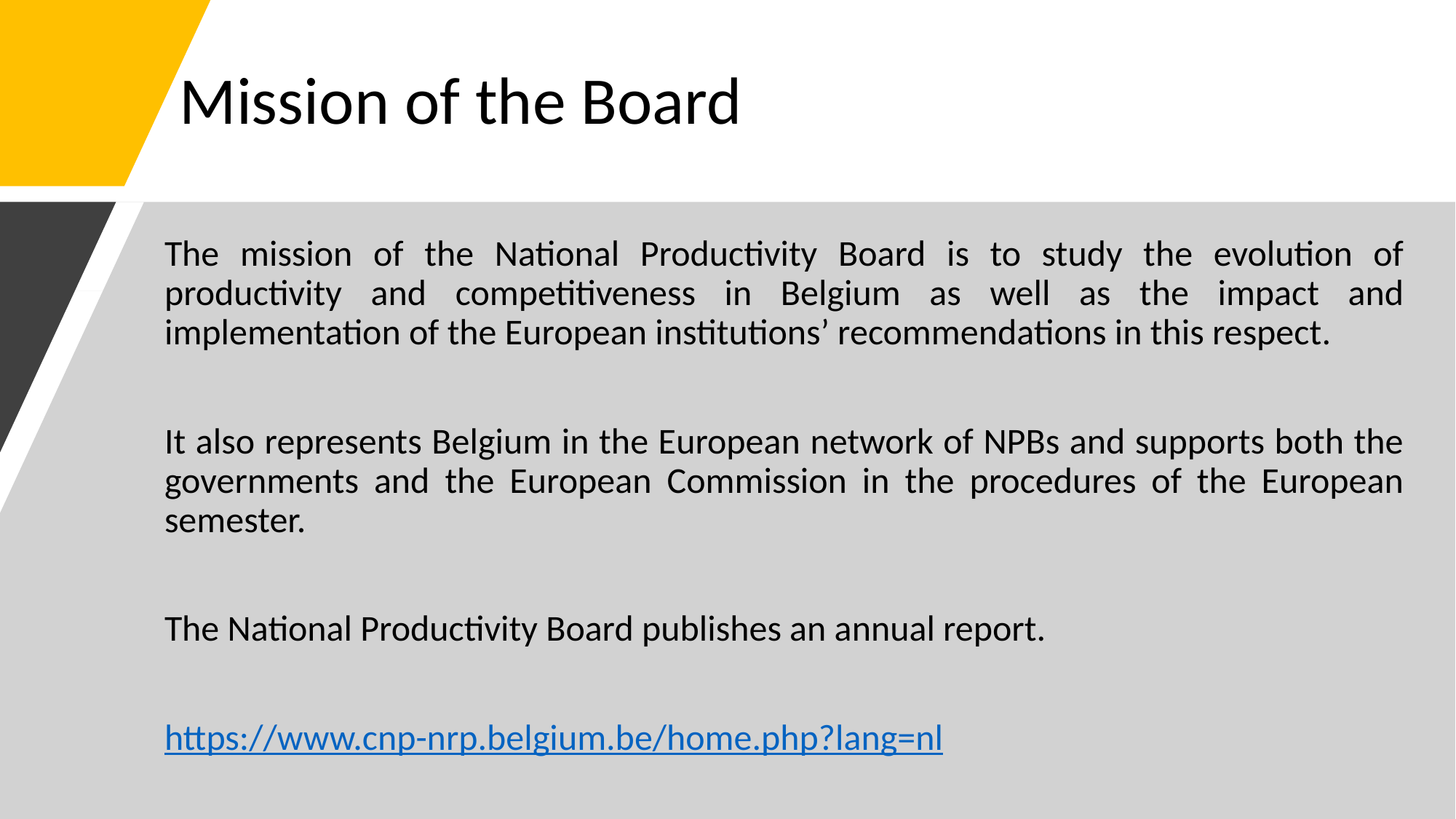

# Mission of the Board

The mission of the National Productivity Board is to study the evolution of productivity and competitiveness in Belgium as well as the impact and implementation of the European institutions’ recommendations in this respect.

It also represents Belgium in the European network of NPBs and supports both the governments and the European Commission in the procedures of the European semester.

The National Productivity Board publishes an annual report.

https://www.cnp-nrp.belgium.be/home.php?lang=nl